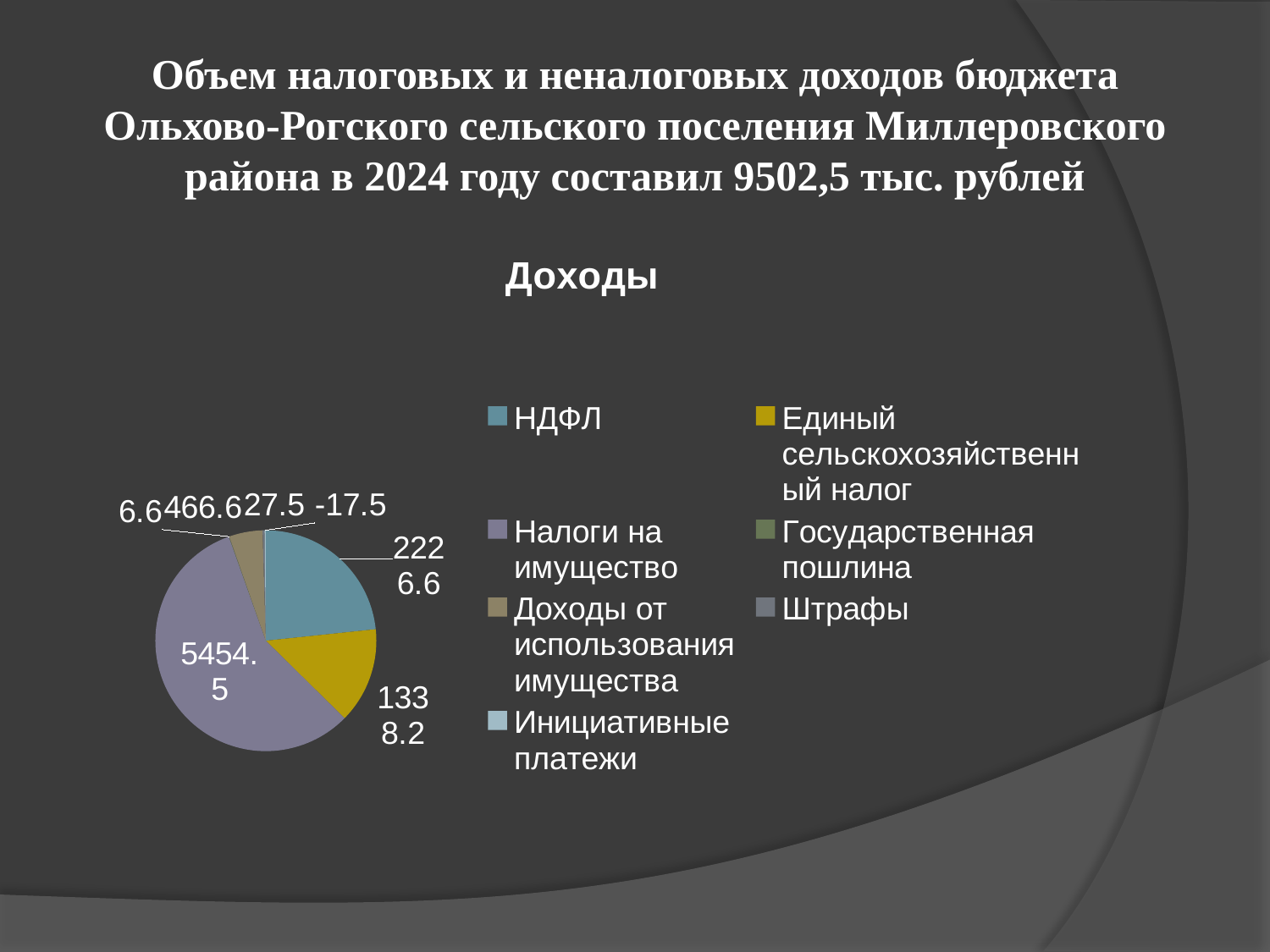

# Объем налоговых и неналоговых доходов бюджета Ольхово-Рогского сельского поселения Миллеровского района в 2024 году составил 9502,5 тыс. рублей

### Chart:

| Category | Доходы |
|---|---|
| НДФЛ | 2226.6 |
| Единый сельскохозяйственный налог | 1338.2 |
| Налоги на имущество | 5454.5 |
| Государственная пошлина | 6.6 |
| Доходы от использования имущества | 466.6 |
| Штрафы | 27.5 |
| Инициативные платежи | -17.5 |